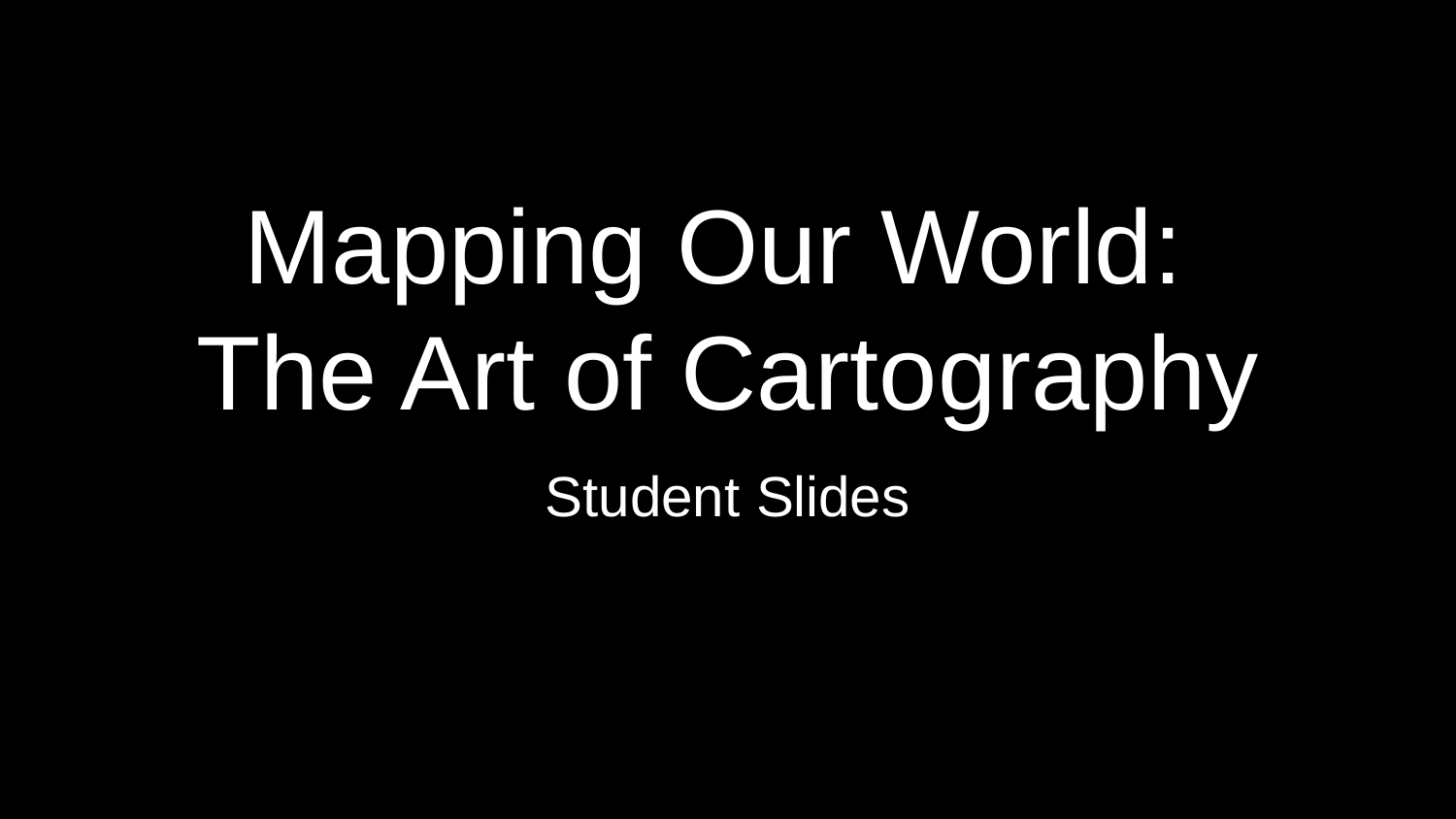

# Mapping Our World:
The Art of Cartography
Student Slides